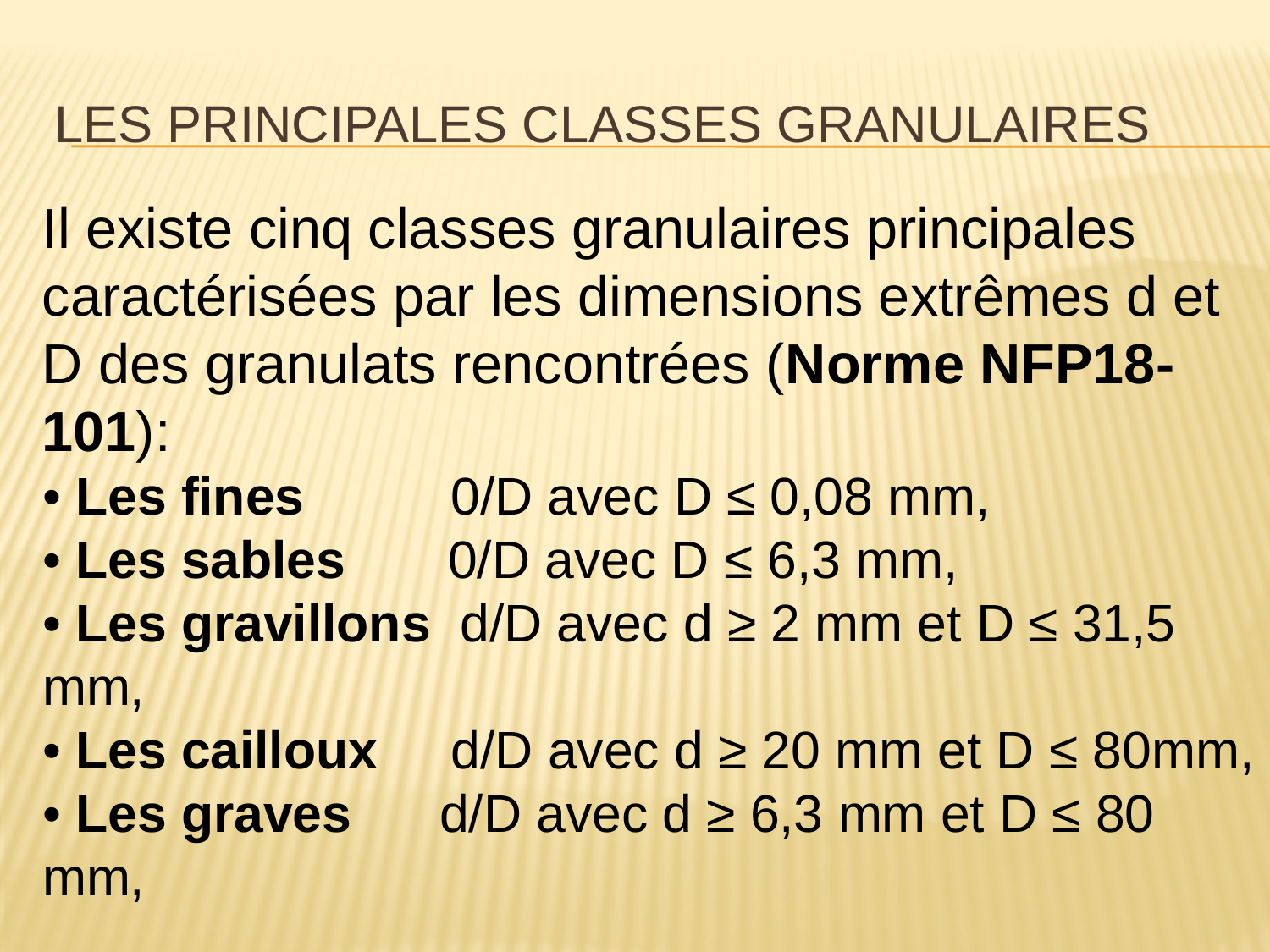

# Les Principales classes granulaires
Il existe cinq classes granulaires principales
caractérisées par les dimensions extrêmes d et
D des granulats rencontrées (Norme NFP18-101):
• Les fines          0/D avec D ≤ 0,08 mm,
• Les sables       0/D avec D ≤ 6,3 mm,
• Les gravillons  d/D avec d ≥ 2 mm et D ≤ 31,5 mm,
• Les cailloux     d/D avec d ≥ 20 mm et D ≤ 80mm,
• Les graves      d/D avec d ≥ 6,3 mm et D ≤ 80 mm,